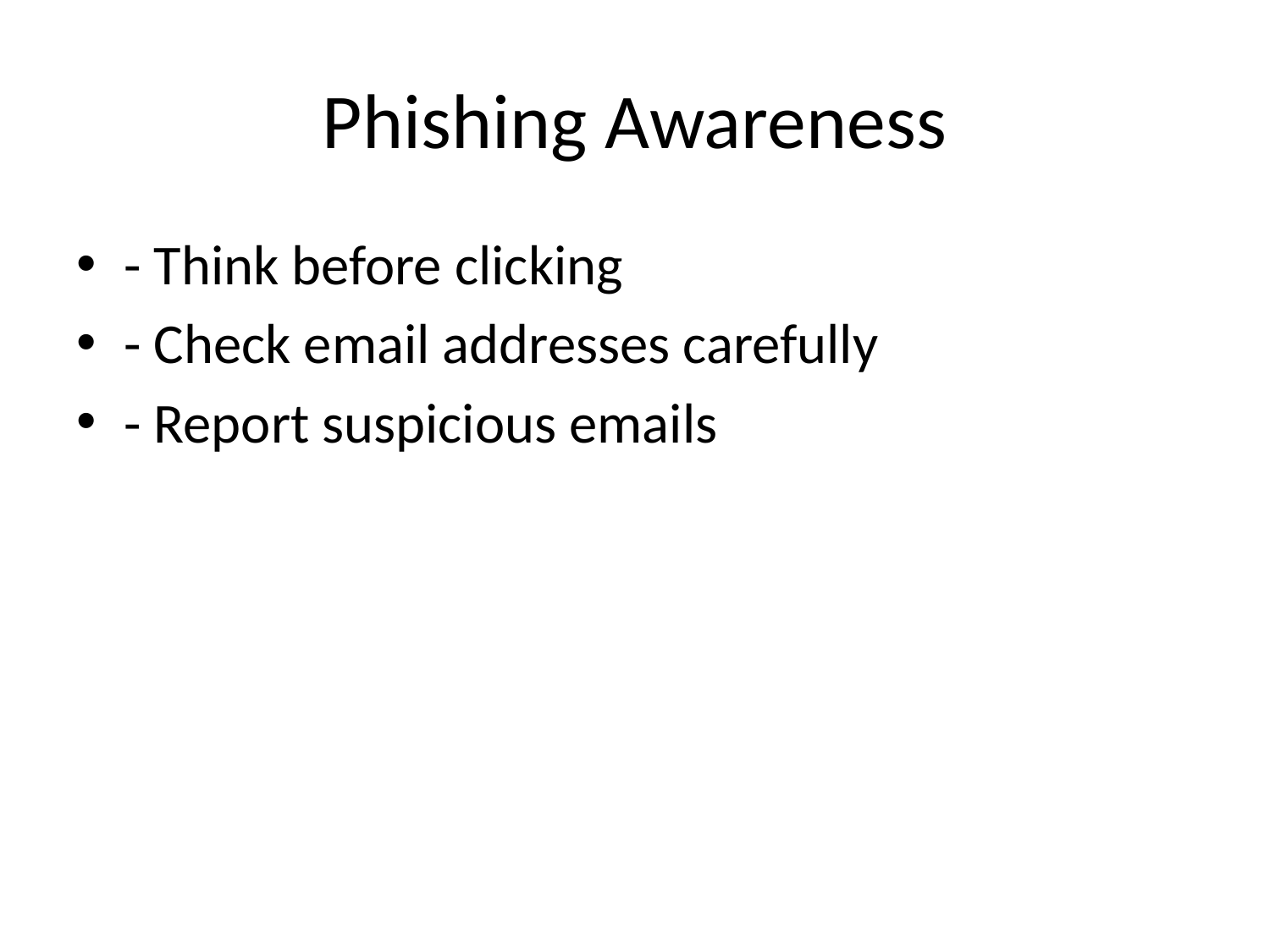

# Phishing Awareness
- Think before clicking
- Check email addresses carefully
- Report suspicious emails